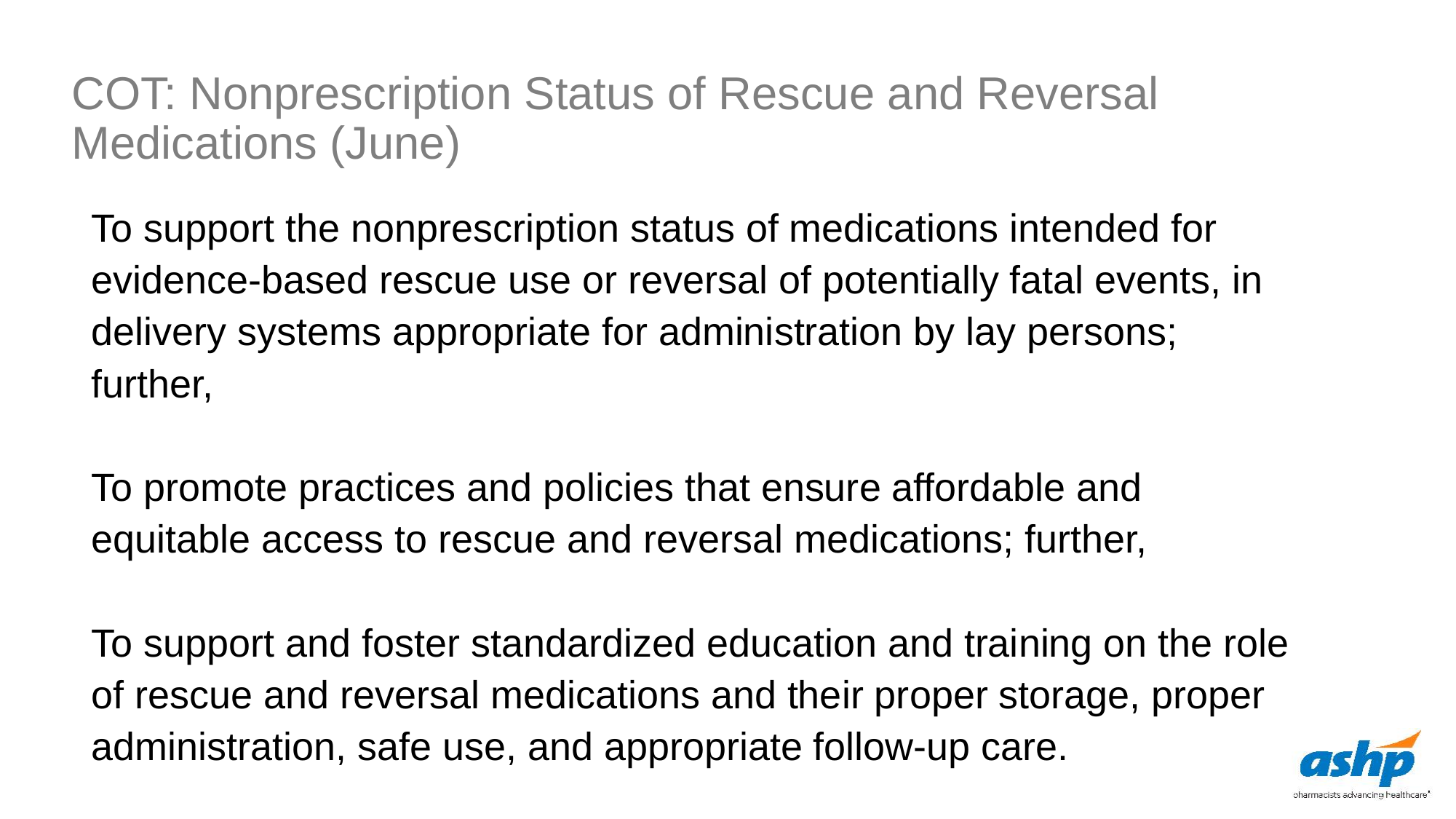

COT: Nonprescription Status of Rescue and Reversal Medications (June)
To support the nonprescription status of medications intended for evidence-based rescue use or reversal of potentially fatal events, in delivery systems appropriate for administration by lay persons; further,

To promote practices and policies that ensure affordable and equitable access to rescue and reversal medications; further,

To support and foster standardized education and training on the role of rescue and reversal medications and their proper storage, proper administration, safe use, and appropriate follow-up care.